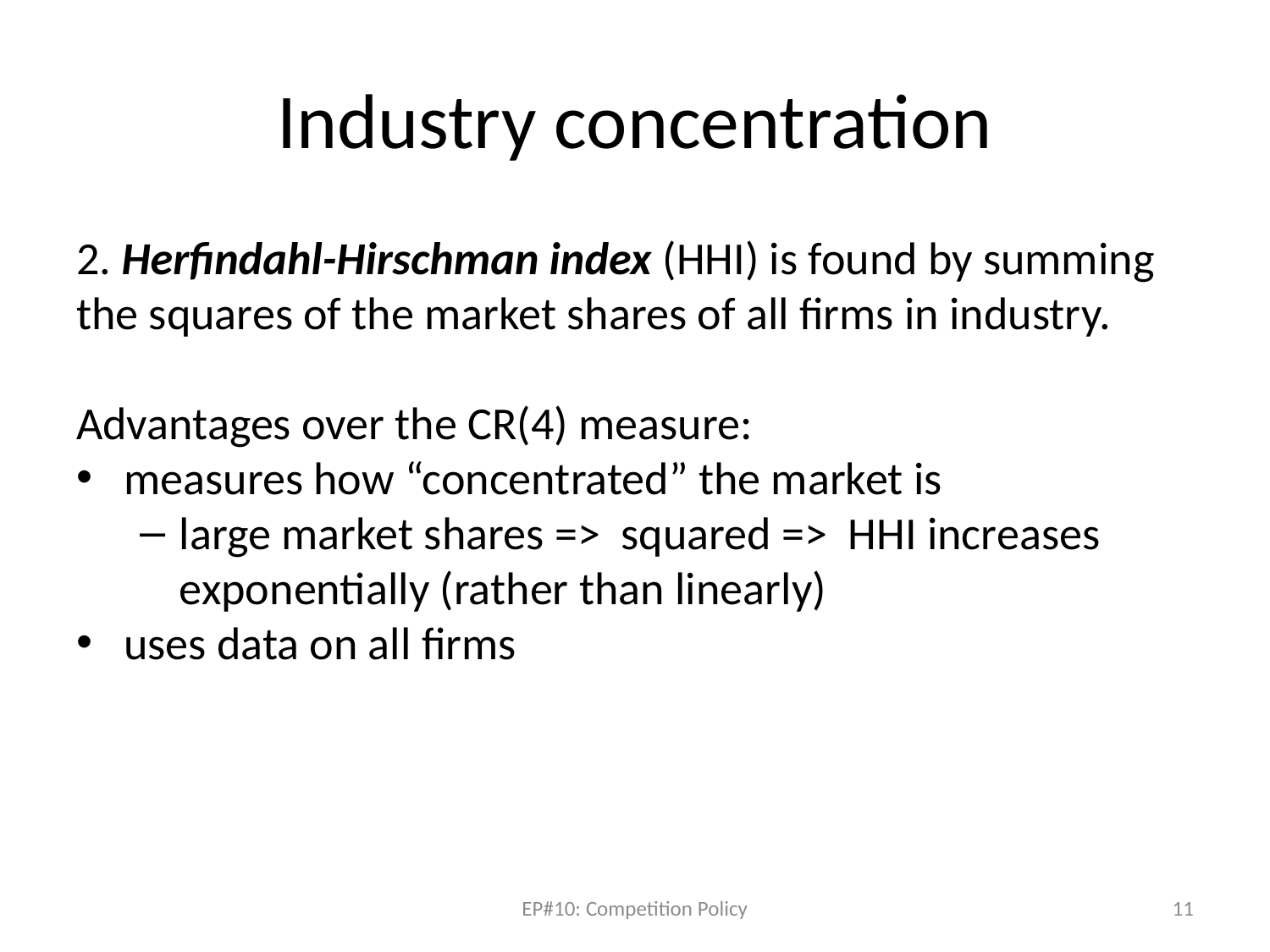

# Industry concentration
2. Herfindahl-Hirschman index (HHI) is found by summing the squares of the market shares of all firms in industry.

Advantages over the CR(4) measure:
measures how “concentrated” the market is
large market shares =>  squared =>  HHI increases exponentially (rather than linearly)
uses data on all firms
EP#10: Competition Policy
11